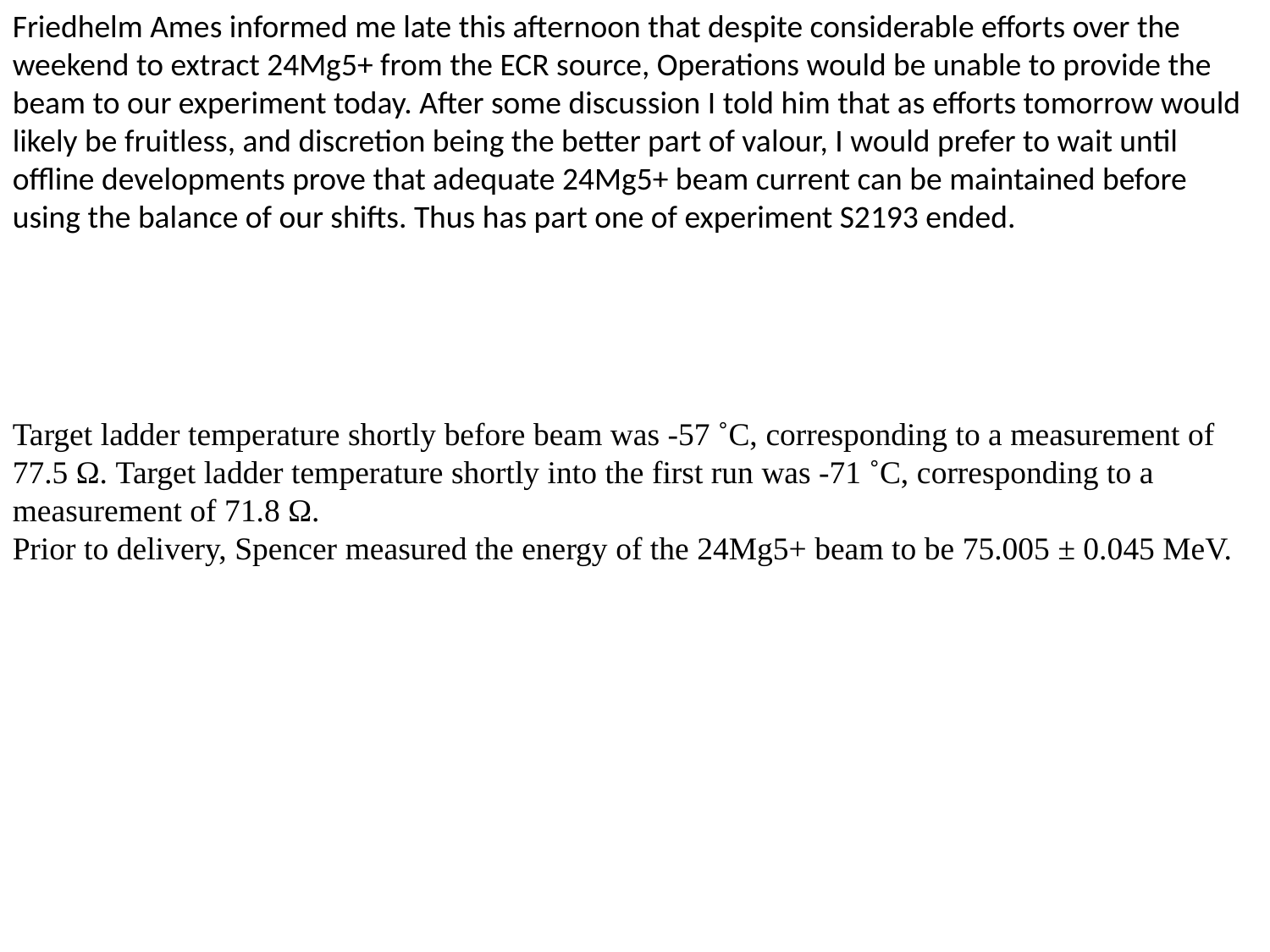

Friedhelm Ames informed me late this afternoon that despite considerable efforts over the weekend to extract 24Mg5+ from the ECR source, Operations would be unable to provide the beam to our experiment today. After some discussion I told him that as efforts tomorrow would likely be fruitless, and discretion being the better part of valour, I would prefer to wait until offline developments prove that adequate 24Mg5+ beam current can be maintained before using the balance of our shifts. Thus has part one of experiment S2193 ended.
Target ladder temperature shortly before beam was -57 ˚C, corresponding to a measurement of 77.5 Ω. Target ladder temperature shortly into the first run was -71 ˚C, corresponding to a measurement of 71.8 Ω.
Prior to delivery, Spencer measured the energy of the 24Mg5+ beam to be 75.005 ± 0.045 MeV.